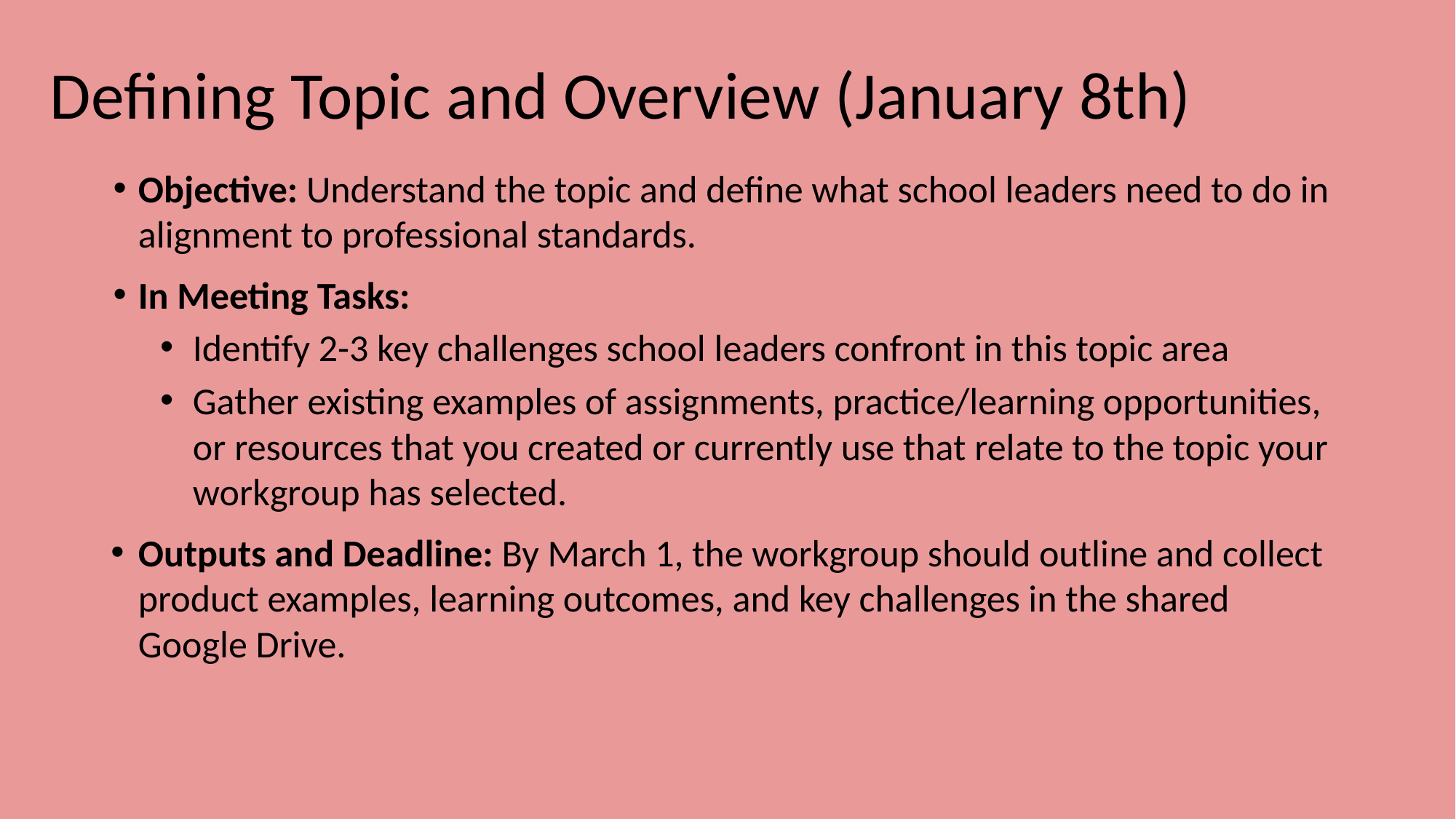

# Defining Topic and Overview (January 8th)
Objective: Understand the topic and define what school leaders need to do in alignment to professional standards.
In Meeting Tasks:
Identify 2-3 key challenges school leaders confront in this topic area
Gather existing examples of assignments, practice/learning opportunities, or resources that you created or currently use that relate to the topic your workgroup has selected.
Outputs and Deadline: By March 1, the workgroup should outline and collect product examples, learning outcomes, and key challenges in the shared Google Drive.